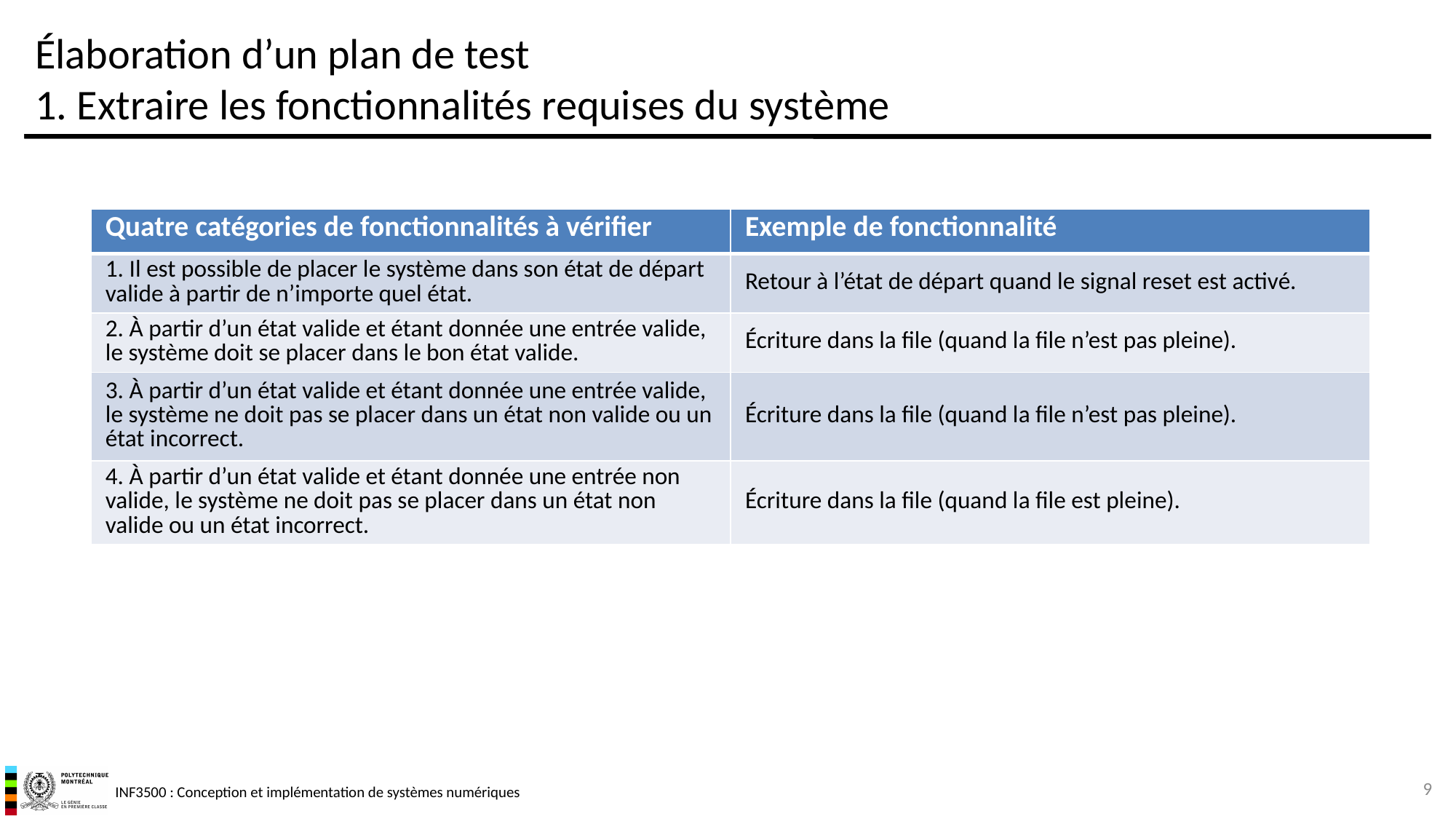

# Élaboration d’un plan de test 1. Extraire les fonctionnalités requises du système
| Quatre catégories de fonctionnalités à vérifier | Exemple de fonctionnalité |
| --- | --- |
| 1. Il est possible de placer le système dans son état de départ valide à partir de n’importe quel état. | Retour à l’état de départ quand le signal reset est activé. |
| 2. À partir d’un état valide et étant donnée une entrée valide, le système doit se placer dans le bon état valide. | Écriture dans la file (quand la file n’est pas pleine). |
| 3. À partir d’un état valide et étant donnée une entrée valide, le système ne doit pas se placer dans un état non valide ou un état incorrect. | Écriture dans la file (quand la file n’est pas pleine). |
| 4. À partir d’un état valide et étant donnée une entrée non valide, le système ne doit pas se placer dans un état non valide ou un état incorrect. | Écriture dans la file (quand la file est pleine). |
9